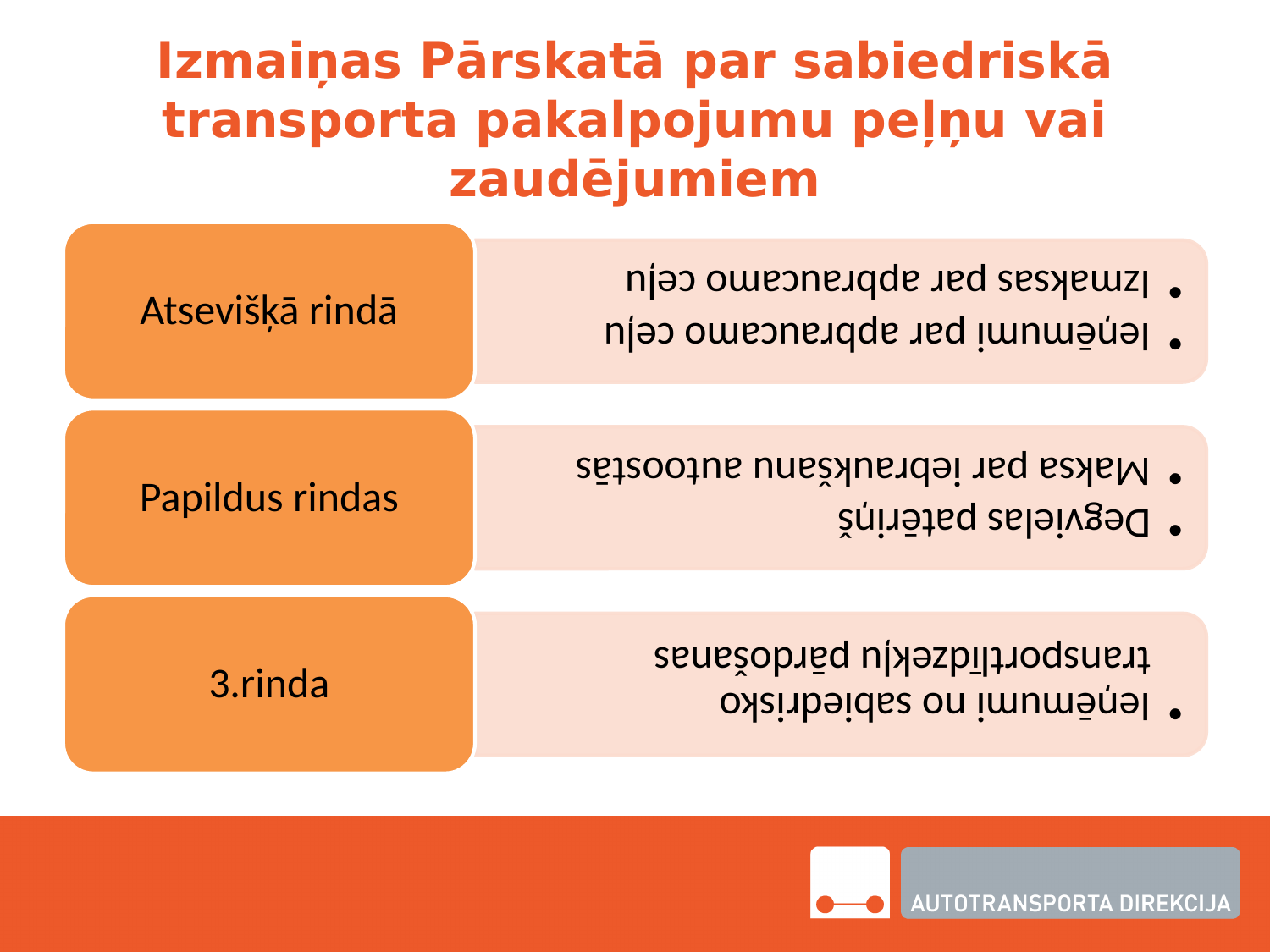

# Izmaiņas Pārskatā par sabiedriskā transporta pakalpojumu peļņu vai zaudējumiem
Ieņēmumi par apbraucamo ceļu
Izmaksas par apbraucamo ceļu
Atsevišķā rindā
Degvielas patēriņš
Maksa par iebraukšanu autoostās
Papildus rindas
Ieņēmumi no sabiedrisko transportlīdzekļu pārdošanas
3.rinda